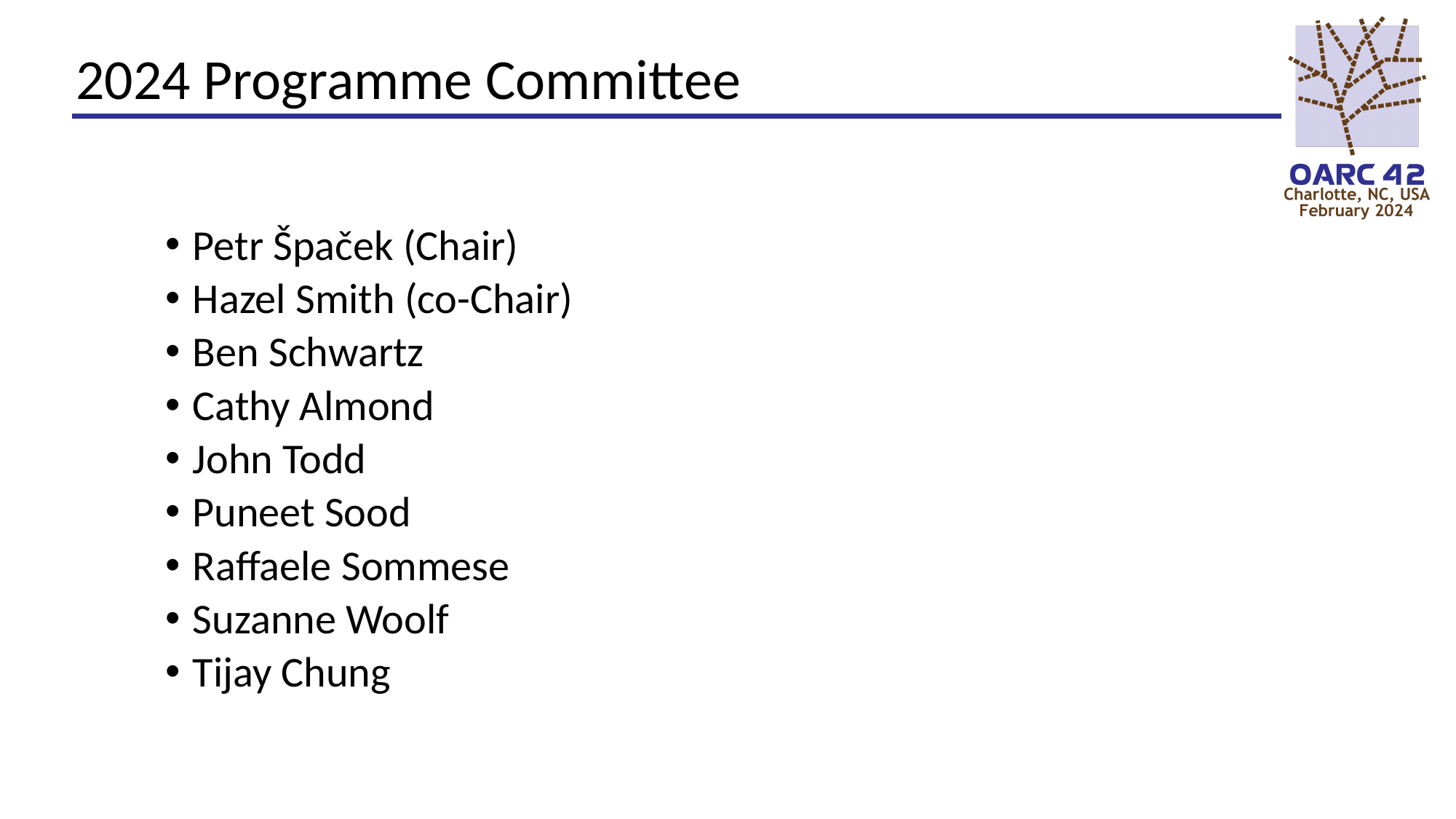

# 2024 Programme Committee
Petr Špaček (Chair)
Hazel Smith (co-Chair)
Ben Schwartz
Cathy Almond
John Todd
Puneet Sood
Raffaele Sommese
Suzanne Woolf
Tijay Chung